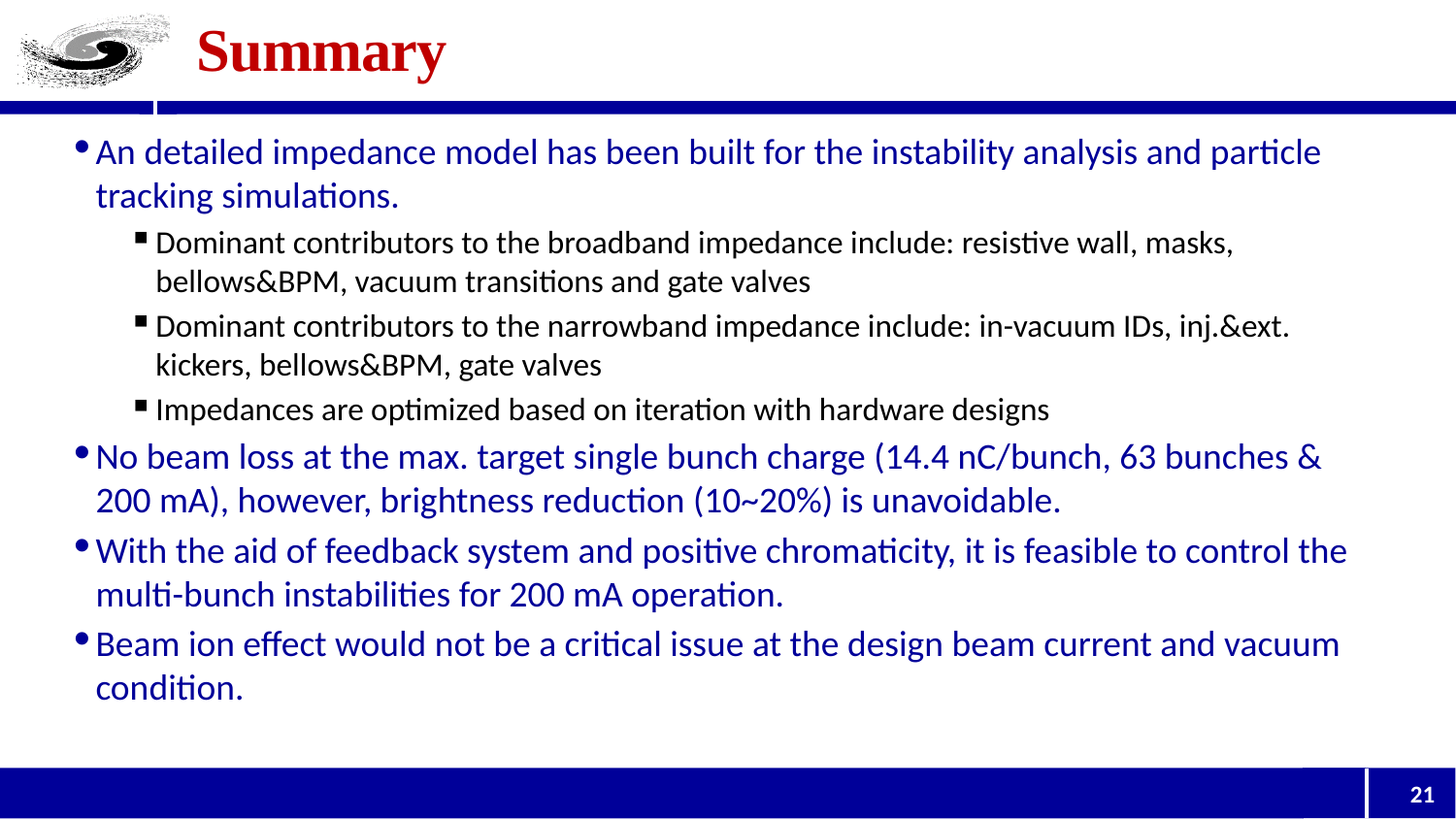

# Summary
An detailed impedance model has been built for the instability analysis and particle tracking simulations.
Dominant contributors to the broadband impedance include: resistive wall, masks, bellows&BPM, vacuum transitions and gate valves
Dominant contributors to the narrowband impedance include: in-vacuum IDs, inj.&ext. kickers, bellows&BPM, gate valves
Impedances are optimized based on iteration with hardware designs
No beam loss at the max. target single bunch charge (14.4 nC/bunch, 63 bunches & 200 mA), however, brightness reduction (10~20%) is unavoidable.
With the aid of feedback system and positive chromaticity, it is feasible to control the multi-bunch instabilities for 200 mA operation.
Beam ion effect would not be a critical issue at the design beam current and vacuum condition.